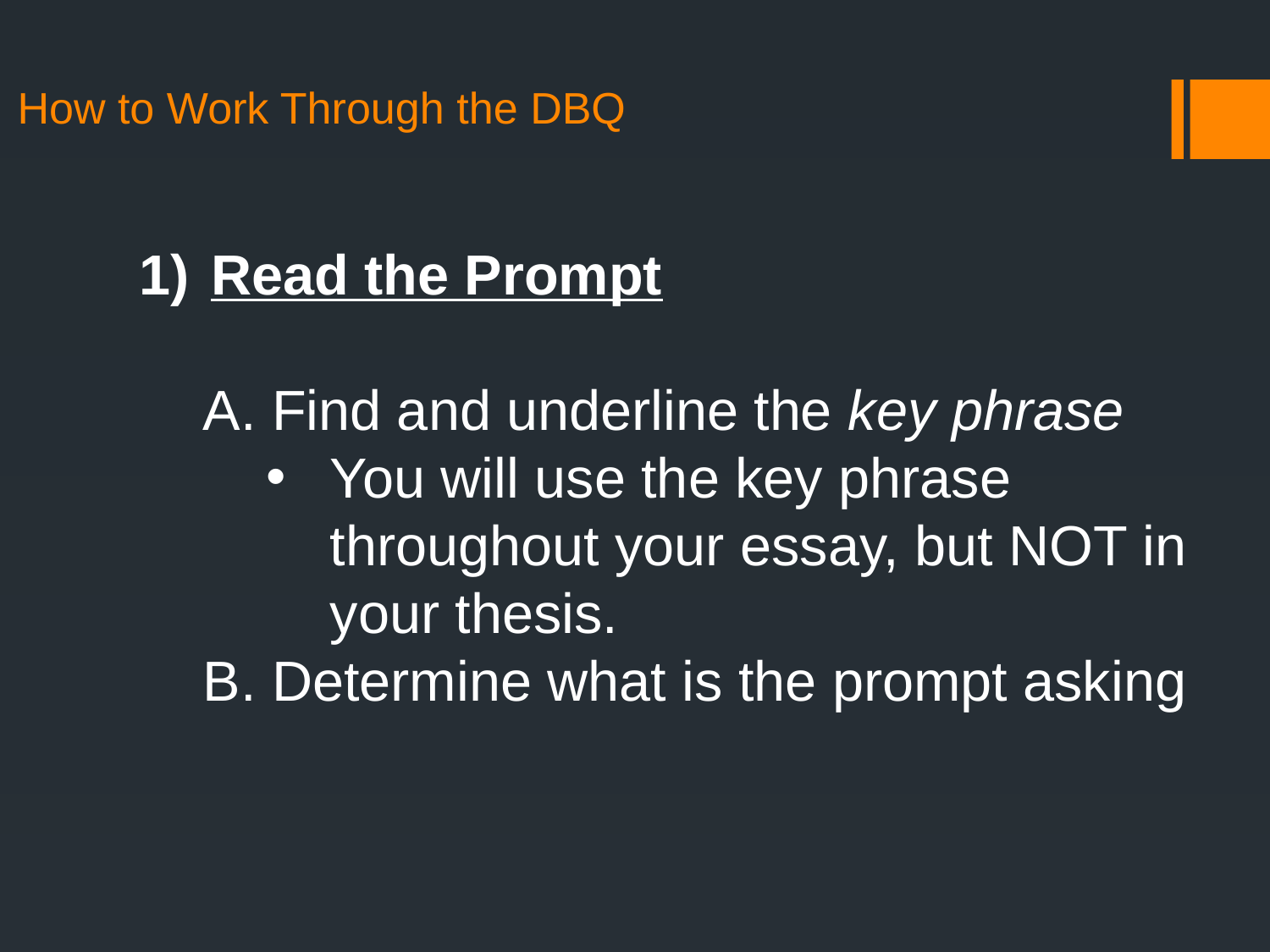

How to Work Through the DBQ
Read the Prompt

A. Find and underline the key phrase
You will use the key phrase throughout your essay, but NOT in your thesis.
B. Determine what is the prompt asking